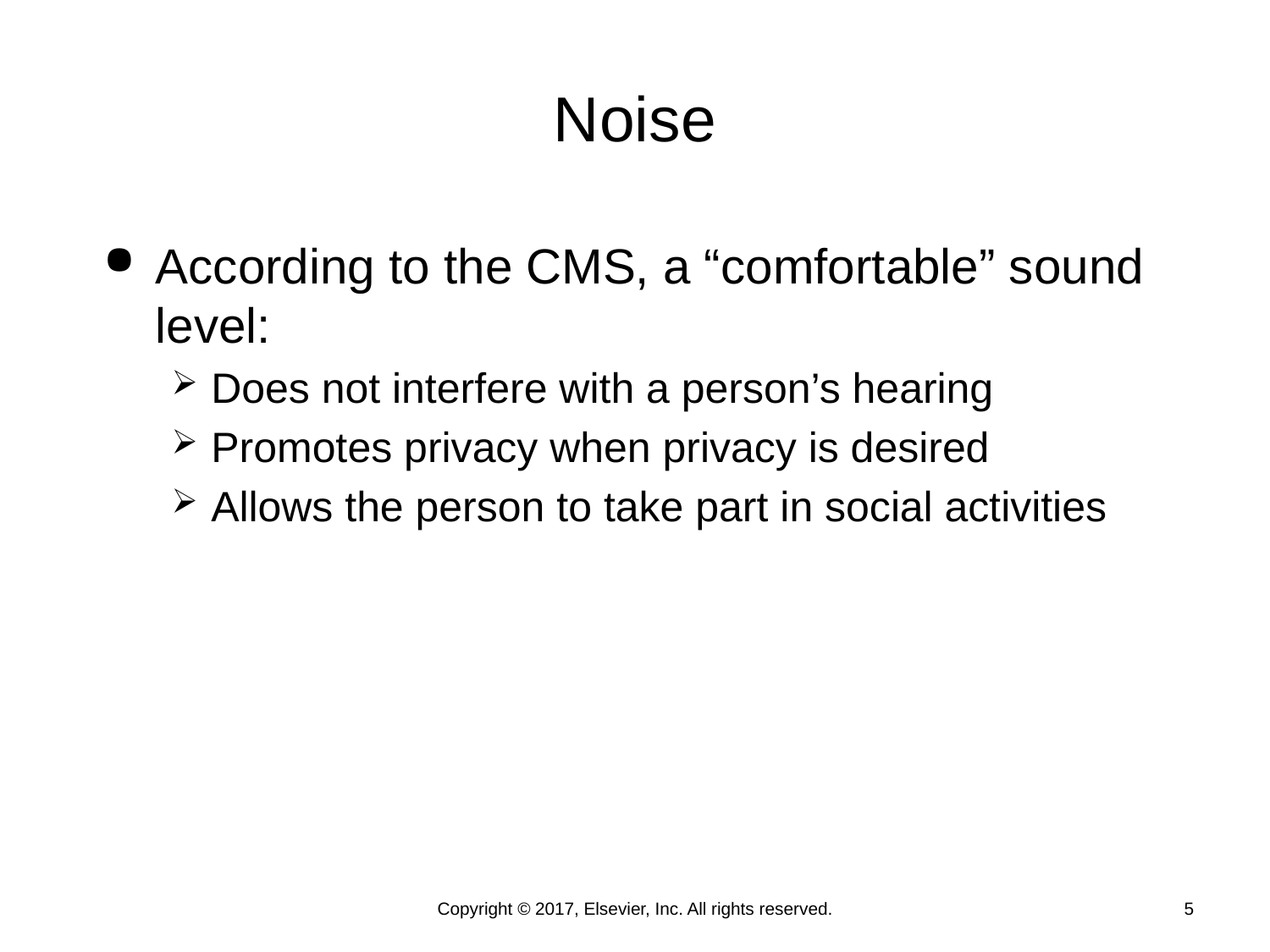

# Noise
According to the CMS, a “comfortable” sound level:
Does not interfere with a person’s hearing
Promotes privacy when privacy is desired
Allows the person to take part in social activities

Copyright © 2017, Elsevier, Inc. All rights reserved.
5